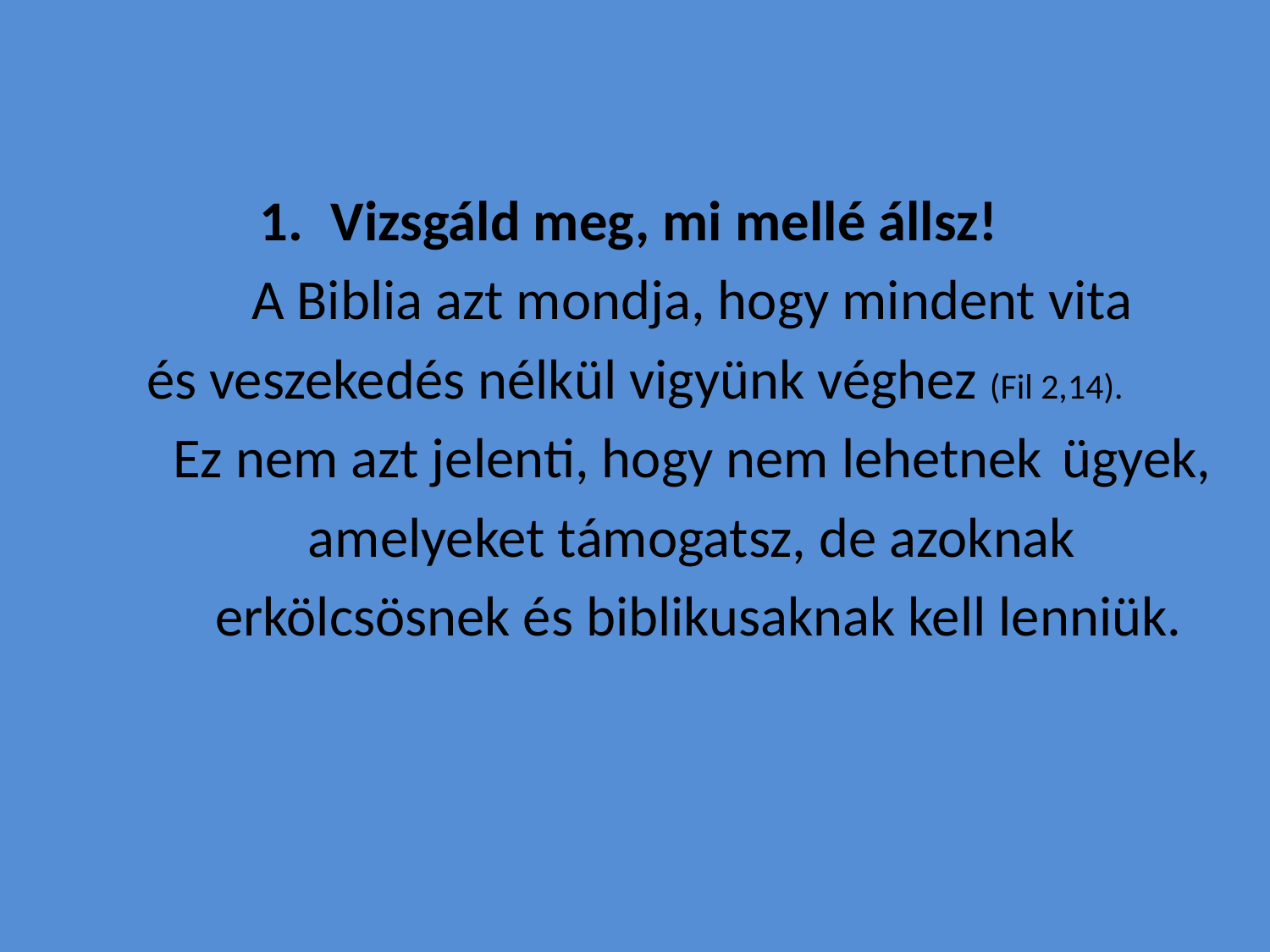

Vizsgáld meg, mi mellé állsz!
	A Biblia azt mondja, hogy mindent vita
és veszekedés nélkül vigyünk véghez (Fil 2,14).
	Ez nem azt jelenti, hogy nem lehetnek 	ügyek,
	amelyeket támogatsz, de azoknak
	erkölcsösnek és biblikusaknak kell lenniük.